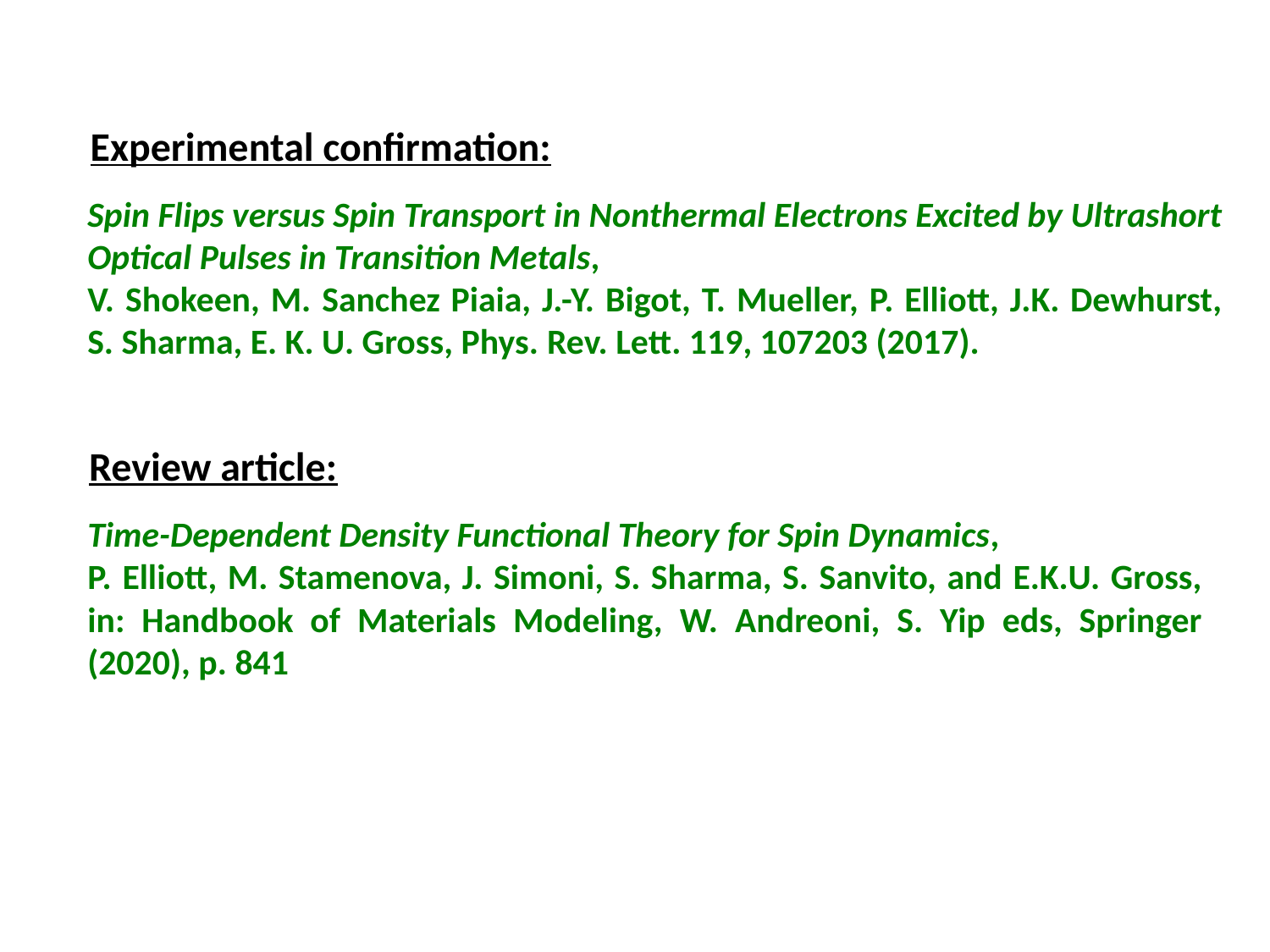

Experimental confirmation:
Spin Flips versus Spin Transport in Nonthermal Electrons Excited by Ultrashort Optical Pulses in Transition Metals,
V. Shokeen, M. Sanchez Piaia, J.-Y. Bigot, T. Mueller, P. Elliott, J.K. Dewhurst, S. Sharma, E. K. U. Gross, Phys. Rev. Lett. 119, 107203 (2017).

Review article:
Time-Dependent Density Functional Theory for Spin Dynamics,
P. Elliott, M. Stamenova, J. Simoni, S. Sharma, S. Sanvito, and E.K.U. Gross, in: Handbook of Materials Modeling, W. Andreoni, S. Yip eds, Springer (2020), p. 841